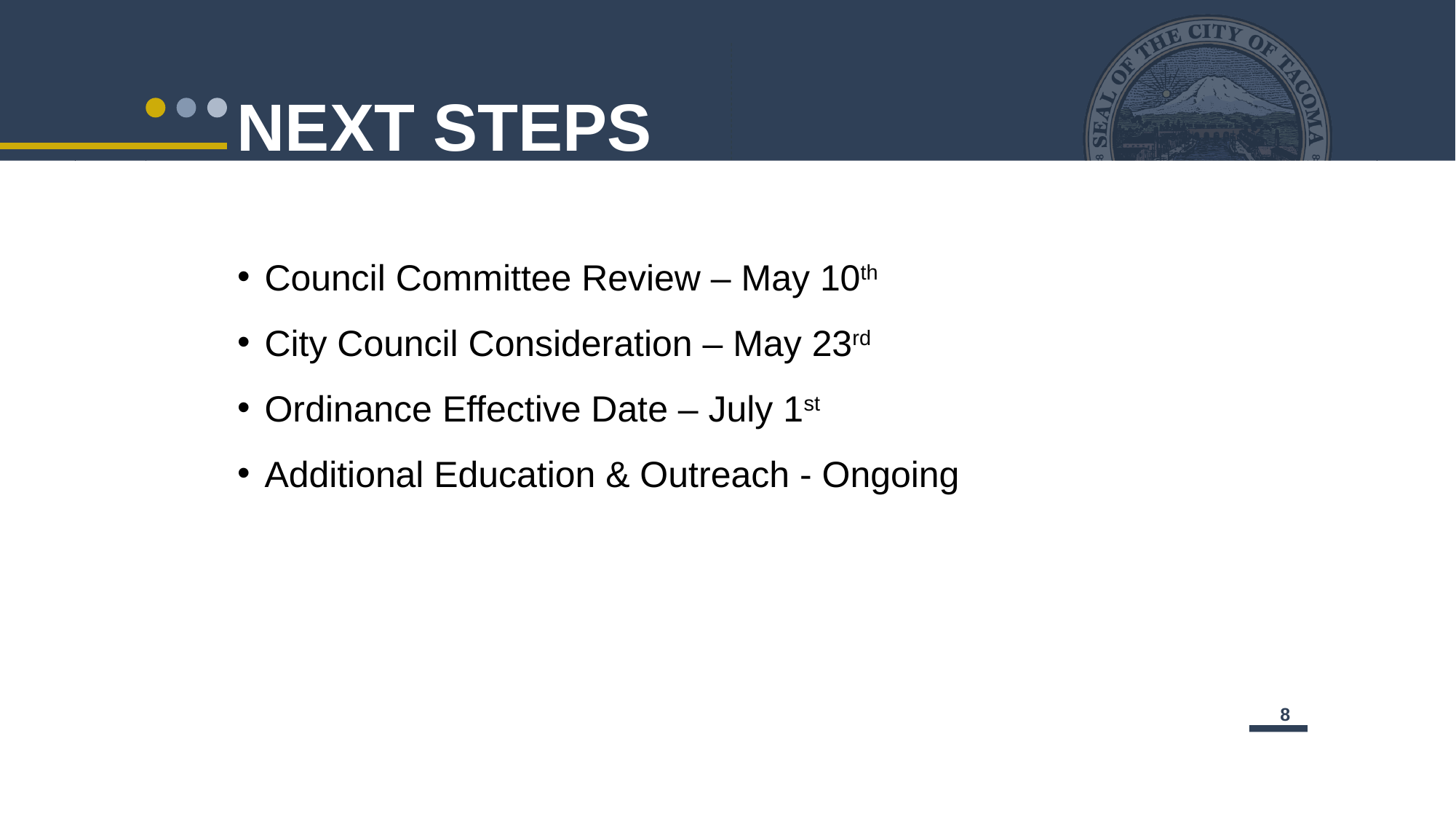

NEXT STEPS

Council Committee Review – May 10th
City Council Consideration – May 23rd
Ordinance Effective Date – July 1st
Additional Education & Outreach - Ongoing